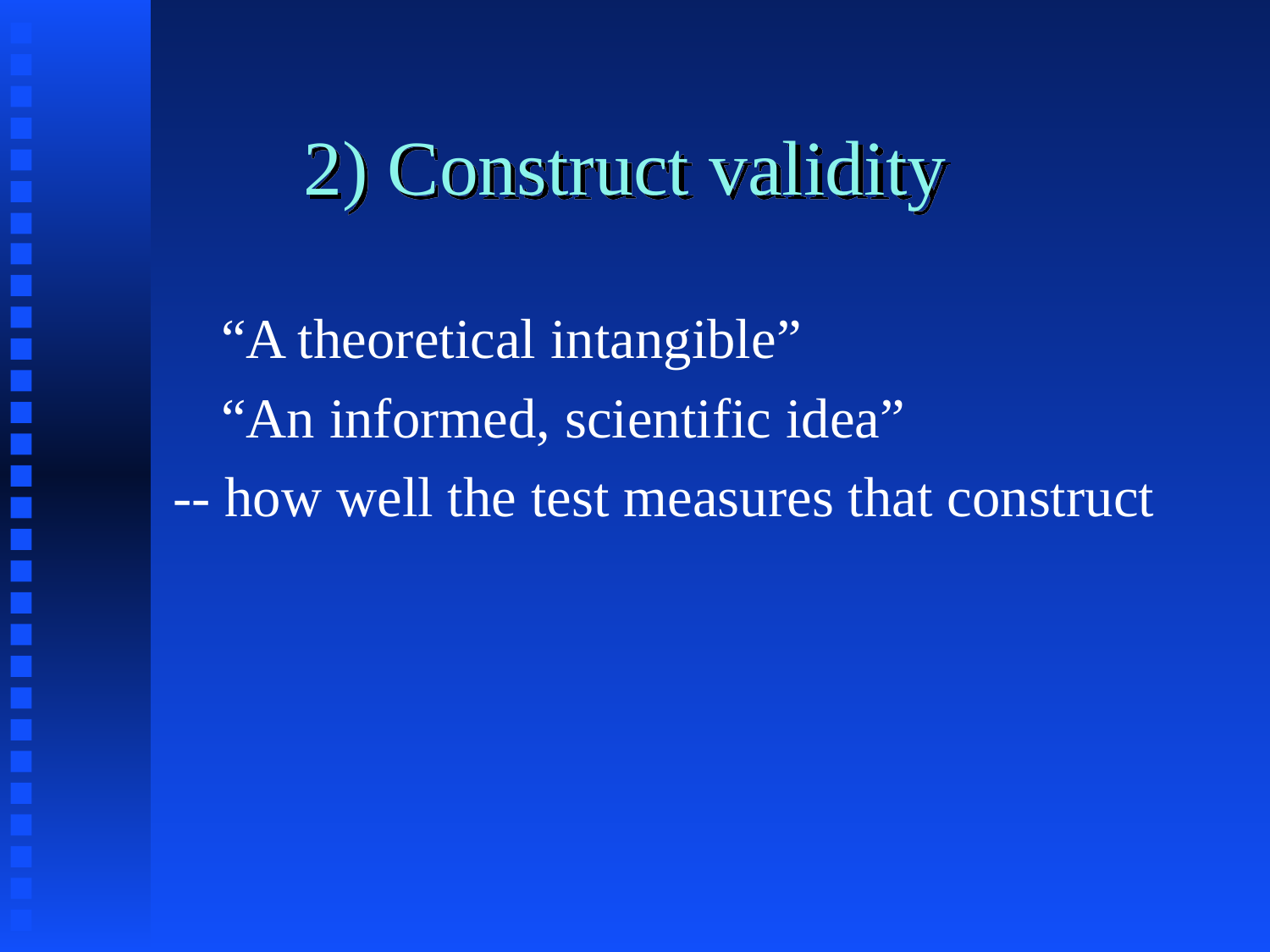

# 2) Construct validity
	“A theoretical intangible”
	“An informed, scientific idea”
-- how well the test measures that construct